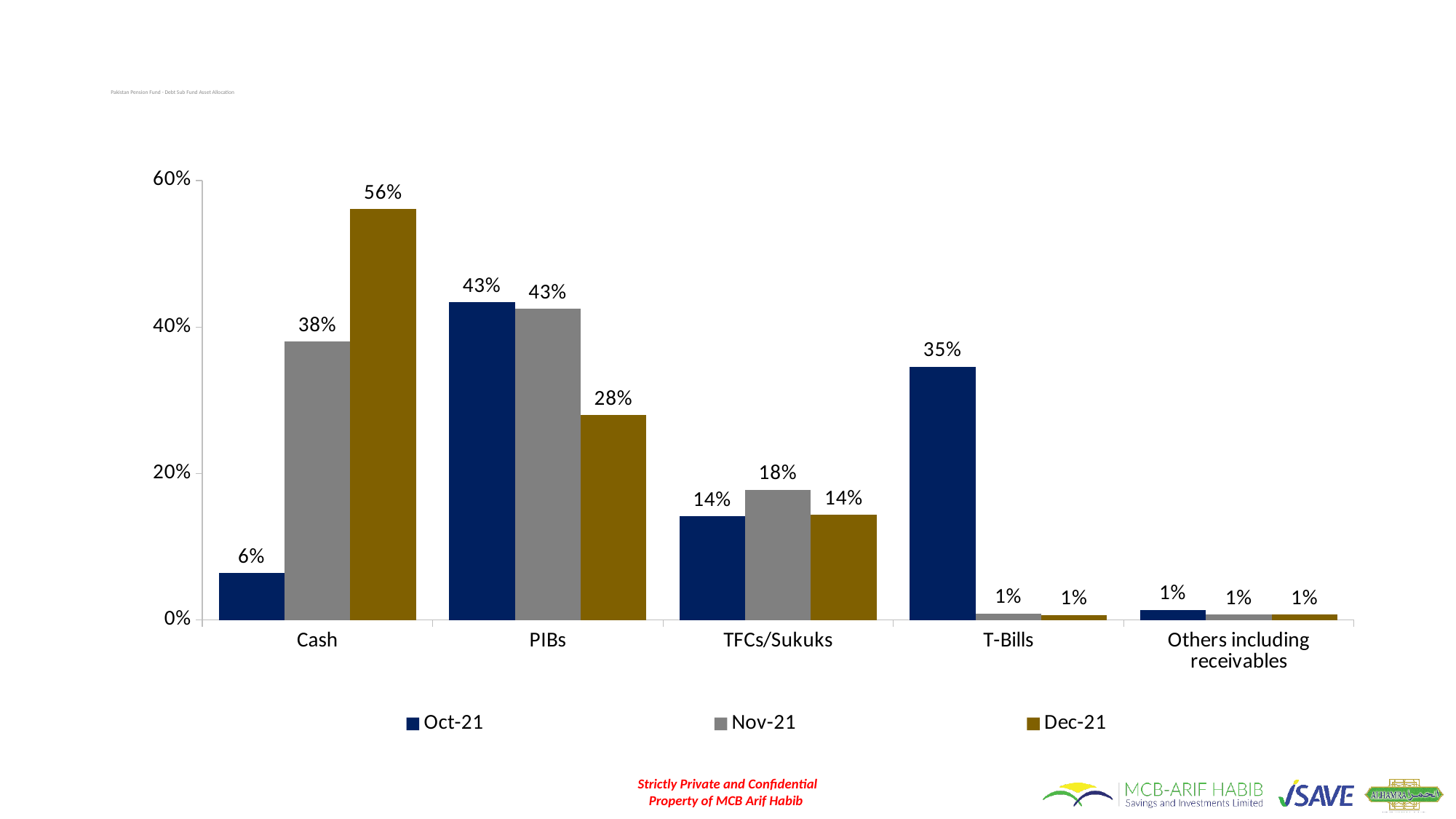

# Pakistan Pension Fund - Debt Sub Fund Asset Allocation

### Chart

| Category | Oct-21 | Nov-21 | Dec-21 |
|---|---|---|---|
| Cash | 0.064 | 0.38 | 0.561 |
| PIBs | 0.434 | 0.425 | 0.28 |
| TFCs/Sukuks | 0.142 | 0.178 | 0.144 |
| T-Bills | 0.346 | 0.009 | 0.007 |
| Others including receivables | 0.014 | 0.008 | 0.008 |